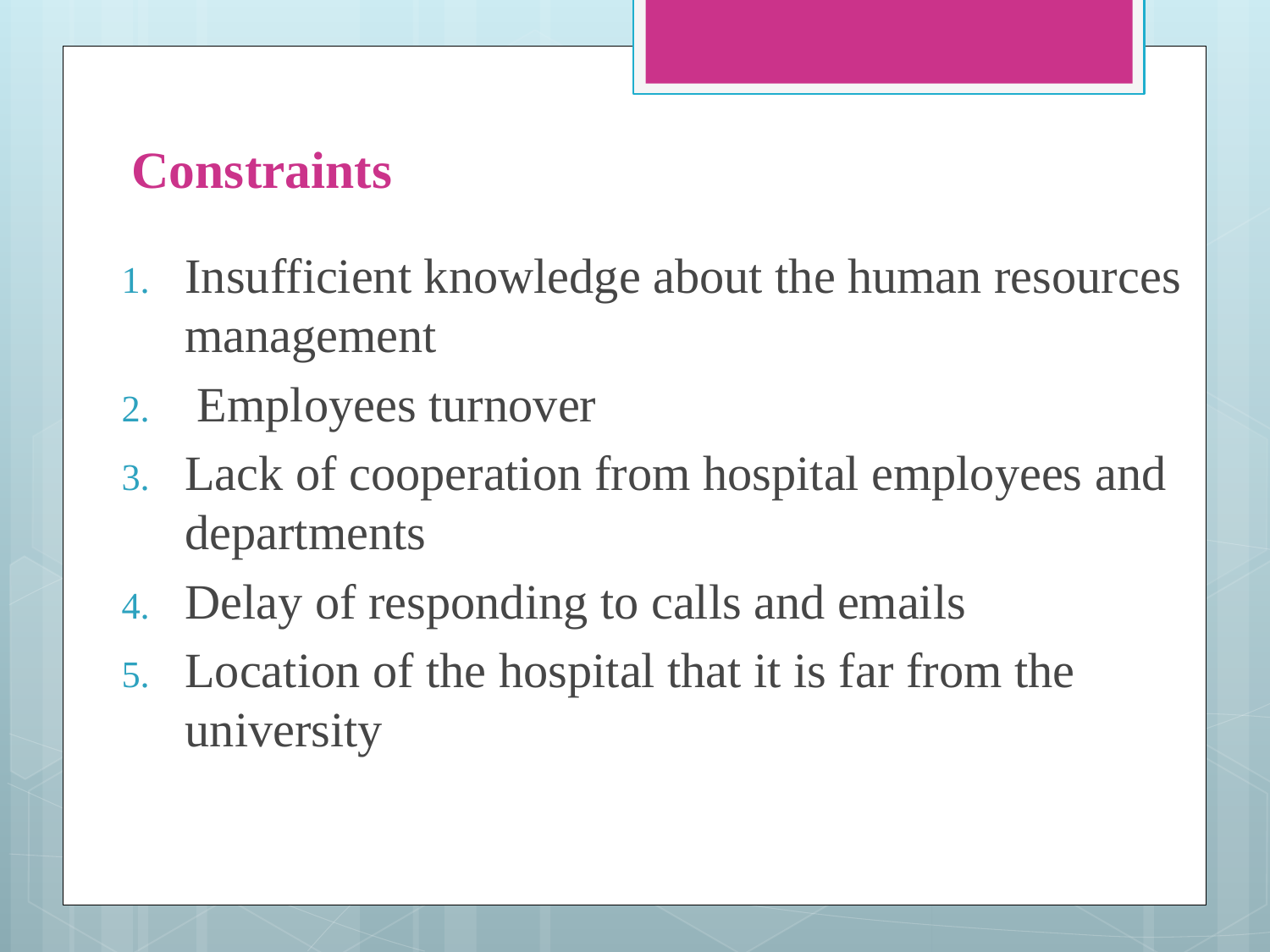

# Constraints
Insufficient knowledge about the human resources management
 Employees turnover
Lack of cooperation from hospital employees and departments
Delay of responding to calls and emails
Location of the hospital that it is far from the university